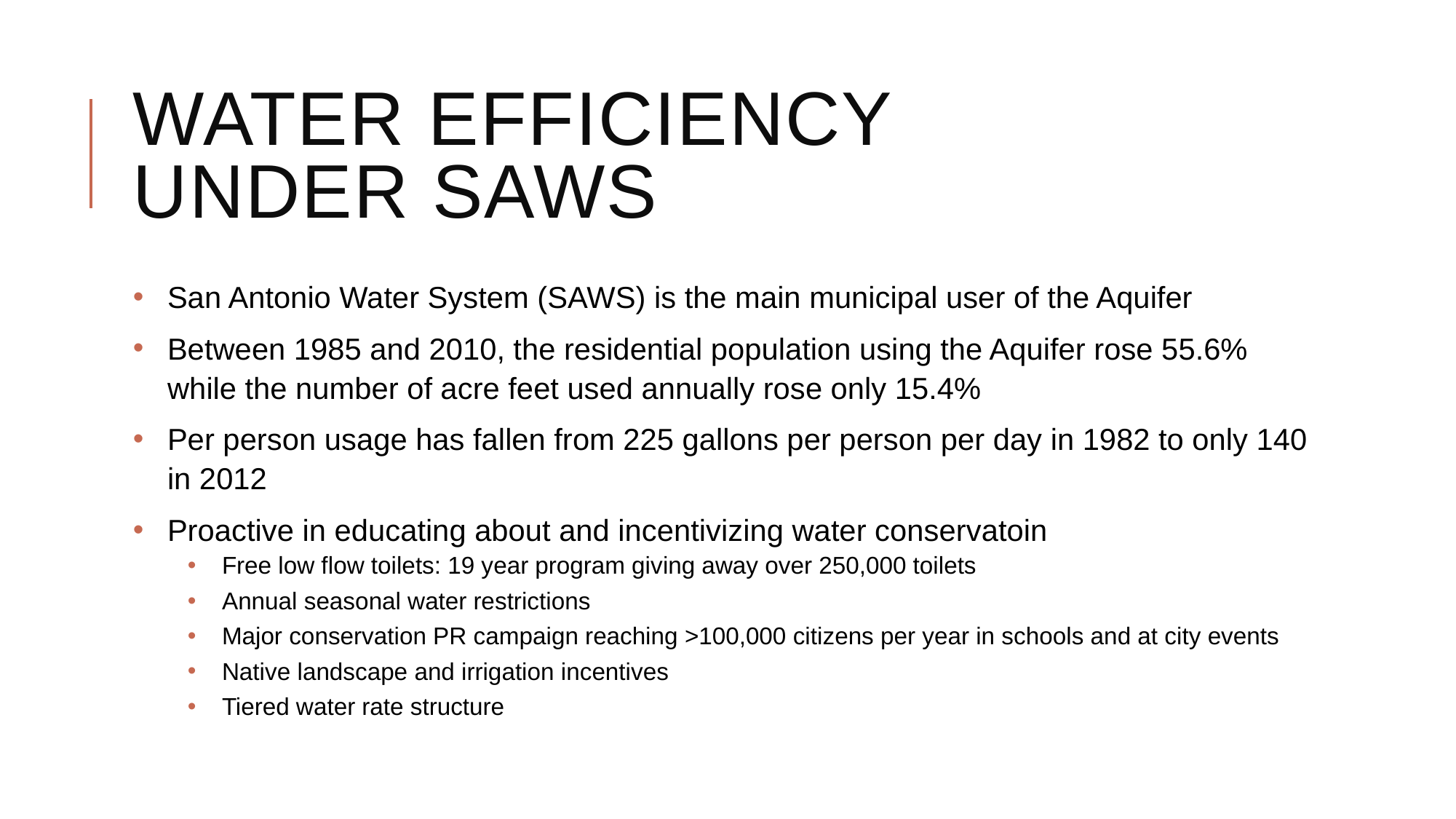

# Water Efficiency under SAWS
San Antonio Water System (SAWS) is the main municipal user of the Aquifer
Between 1985 and 2010, the residential population using the Aquifer rose 55.6% while the number of acre feet used annually rose only 15.4%
Per person usage has fallen from 225 gallons per person per day in 1982 to only 140 in 2012
Proactive in educating about and incentivizing water conservatoin
Free low flow toilets: 19 year program giving away over 250,000 toilets
Annual seasonal water restrictions
Major conservation PR campaign reaching >100,000 citizens per year in schools and at city events
Native landscape and irrigation incentives
Tiered water rate structure